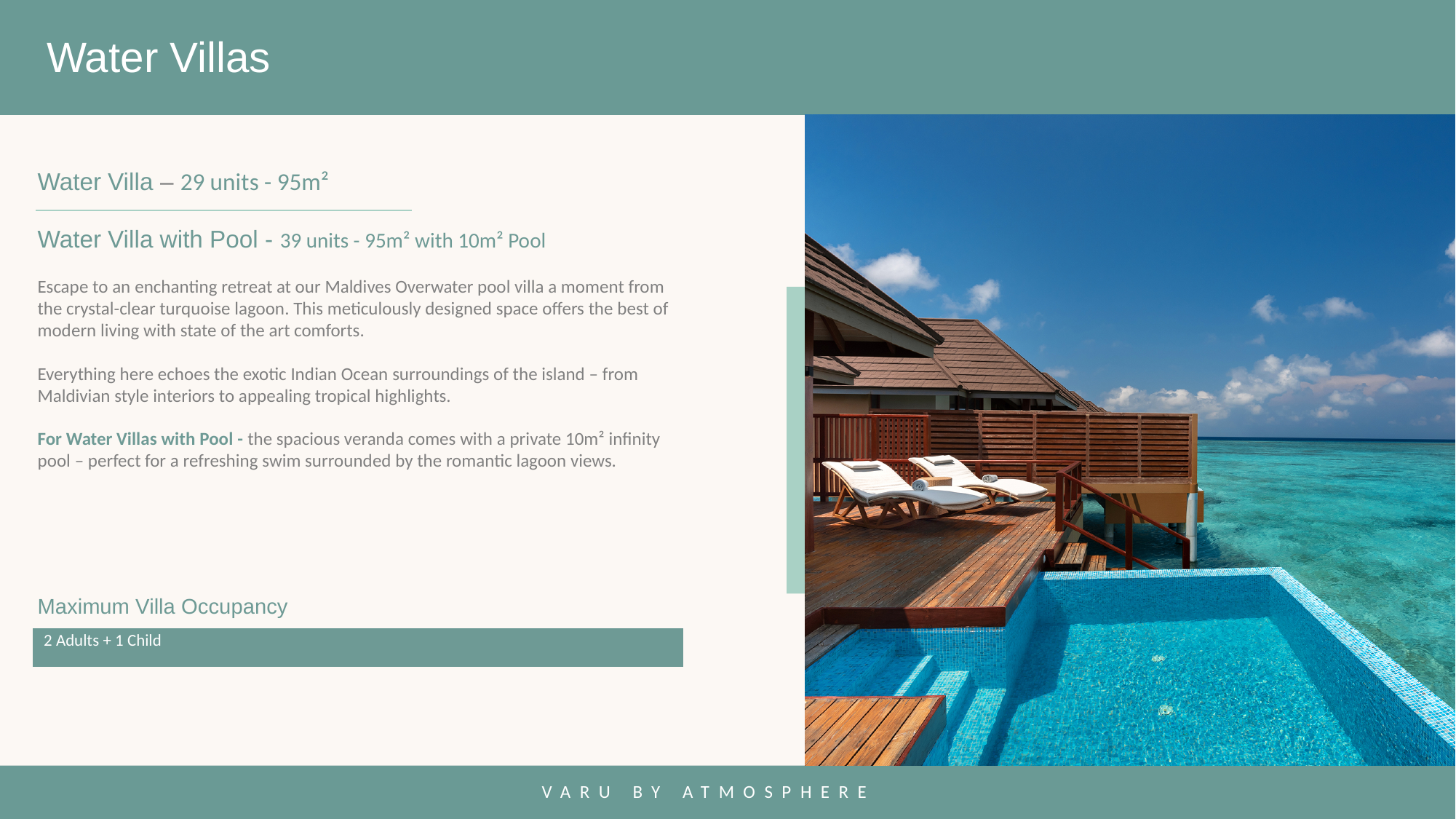

Water Villas

Water Villa – 29 units - 95m²
Water Villa with Pool - 39 units - 95m² with 10m² Pool

Escape to an enchanting retreat at our Maldives Overwater pool villa a moment from the crystal-clear turquoise lagoon. This meticulously designed space offers the best of modern living with state of the art comforts.

Everything here echoes the exotic Indian Ocean surroundings of the island – from Maldivian style interiors to appealing tropical highlights.

For Water Villas with Pool - the spacious veranda comes with a private 10m² infinity pool – perfect for a refreshing swim surrounded by the romantic lagoon views.

Maximum Villa Occupancy
| 2 Adults + 1 Child |
| --- |

VARU BY ATMOSPHERE